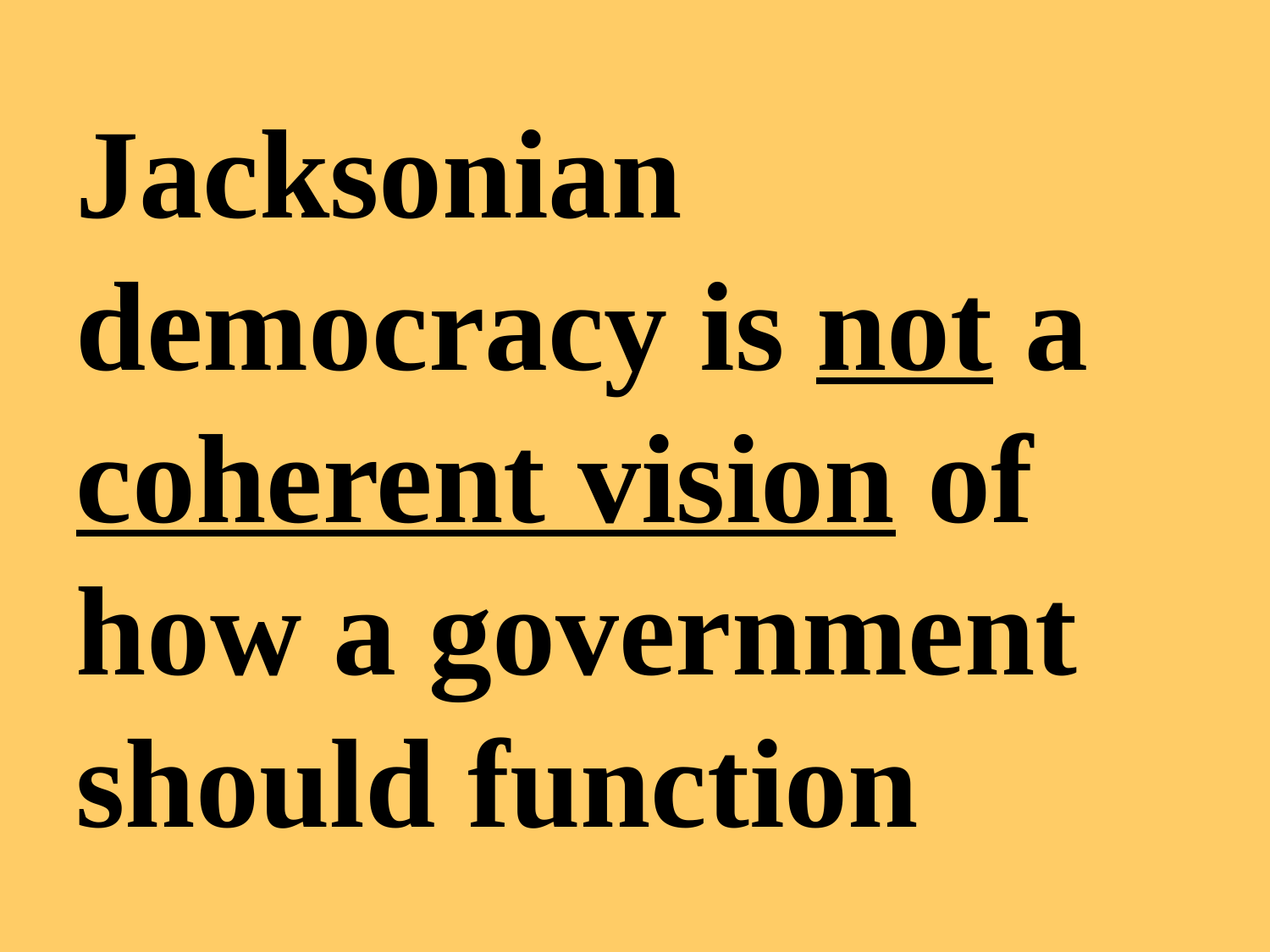

Jacksonian democracy is not a coherent vision of how a government should function